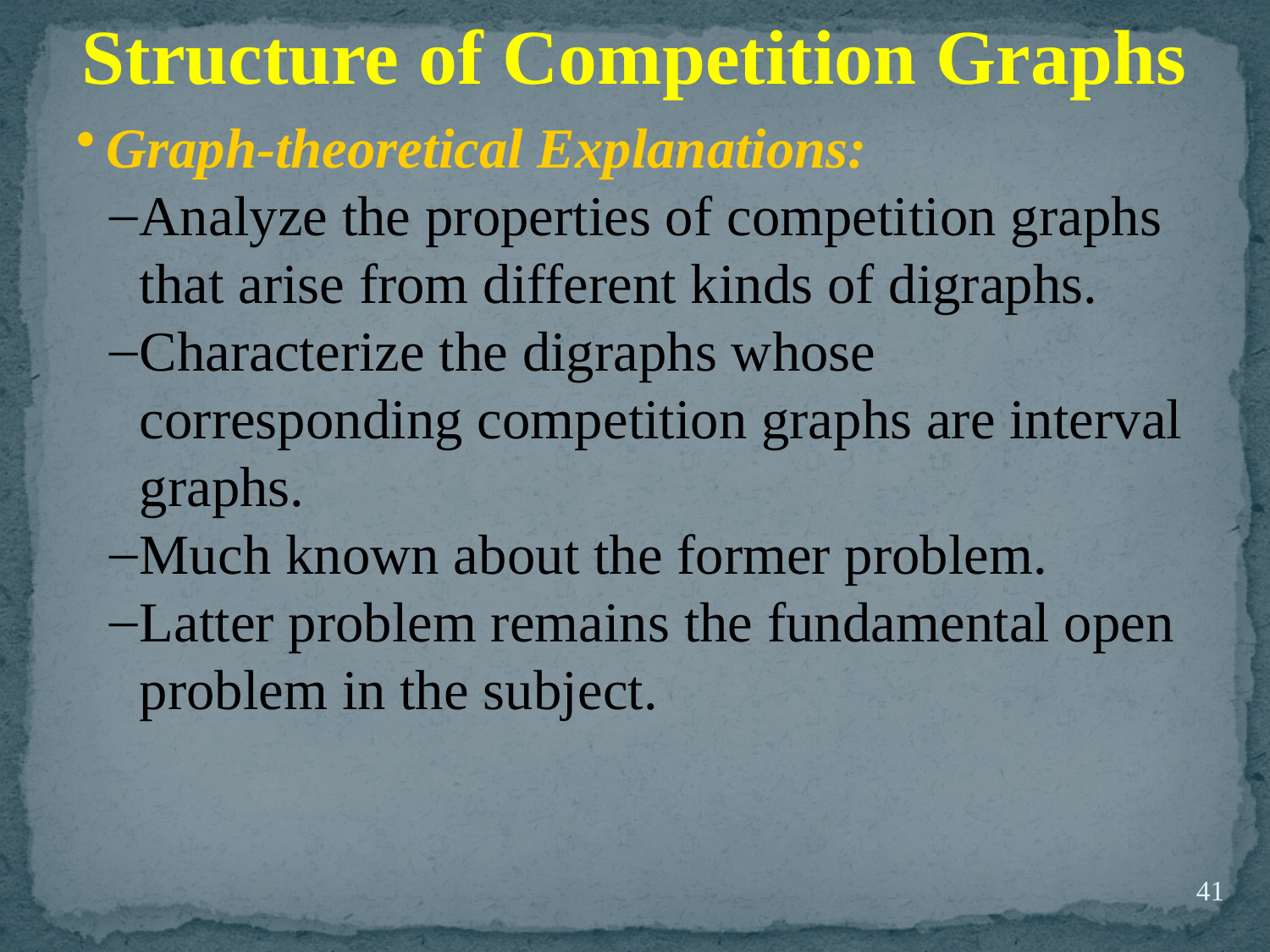

Structure of Competition Graphs
Graph-theoretical Explanations:
Analyze the properties of competition graphs that arise from different kinds of digraphs.
Characterize the digraphs whose corresponding competition graphs are interval graphs.
Much known about the former problem.
Latter problem remains the fundamental open problem in the subject.

41